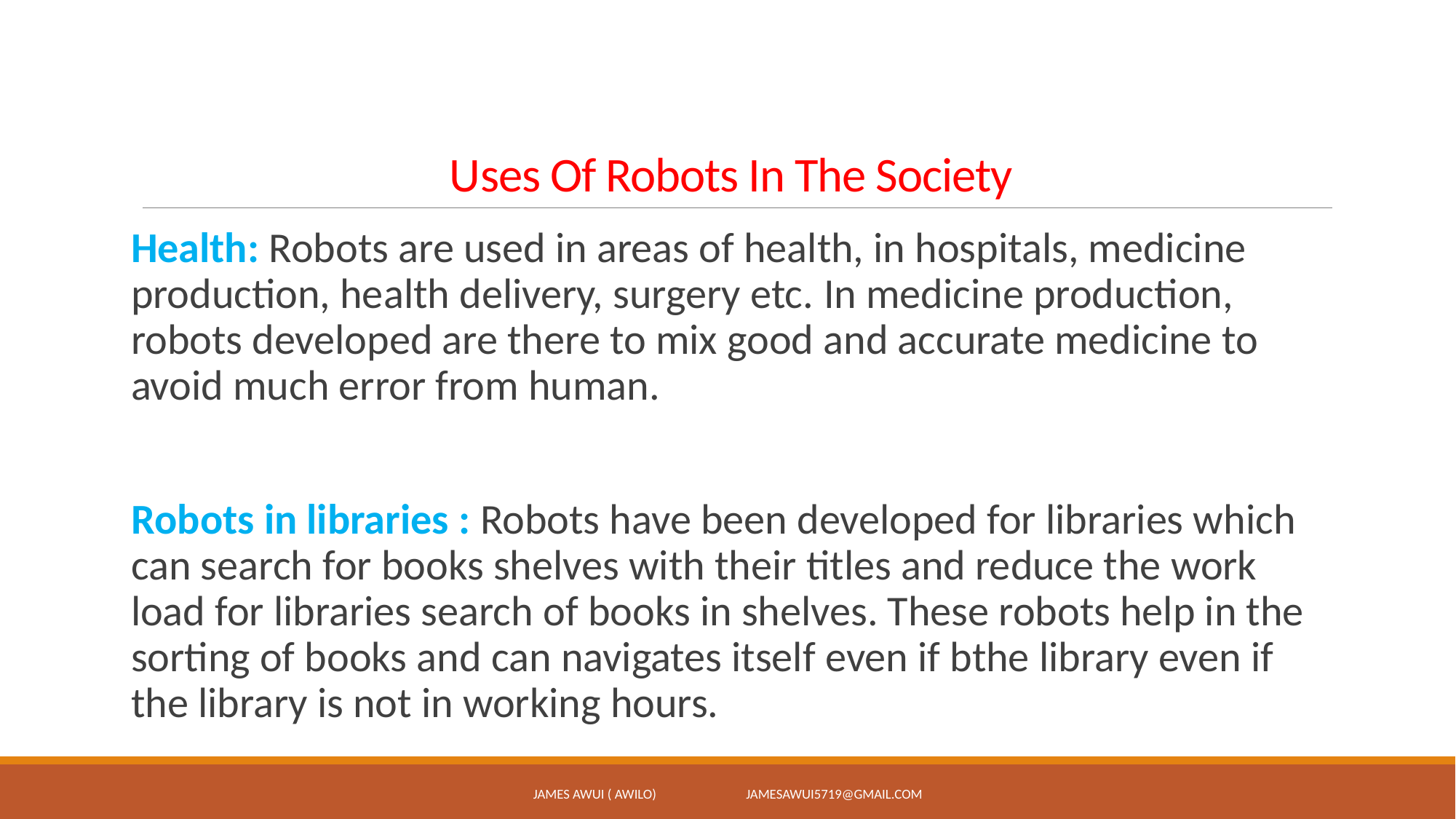

# Uses Of Robots In The Society
Health: Robots are used in areas of health, in hospitals, medicine production, health delivery, surgery etc. In medicine production, robots developed are there to mix good and accurate medicine to avoid much error from human.

Robots in libraries : Robots have been developed for libraries which can search for books shelves with their titles and reduce the work load for libraries search of books in shelves. These robots help in the sorting of books and can navigates itself even if bthe library even if the library is not in working hours.
JAMES AWUI ( AWILO)                             jamesawui5719@gmail.com